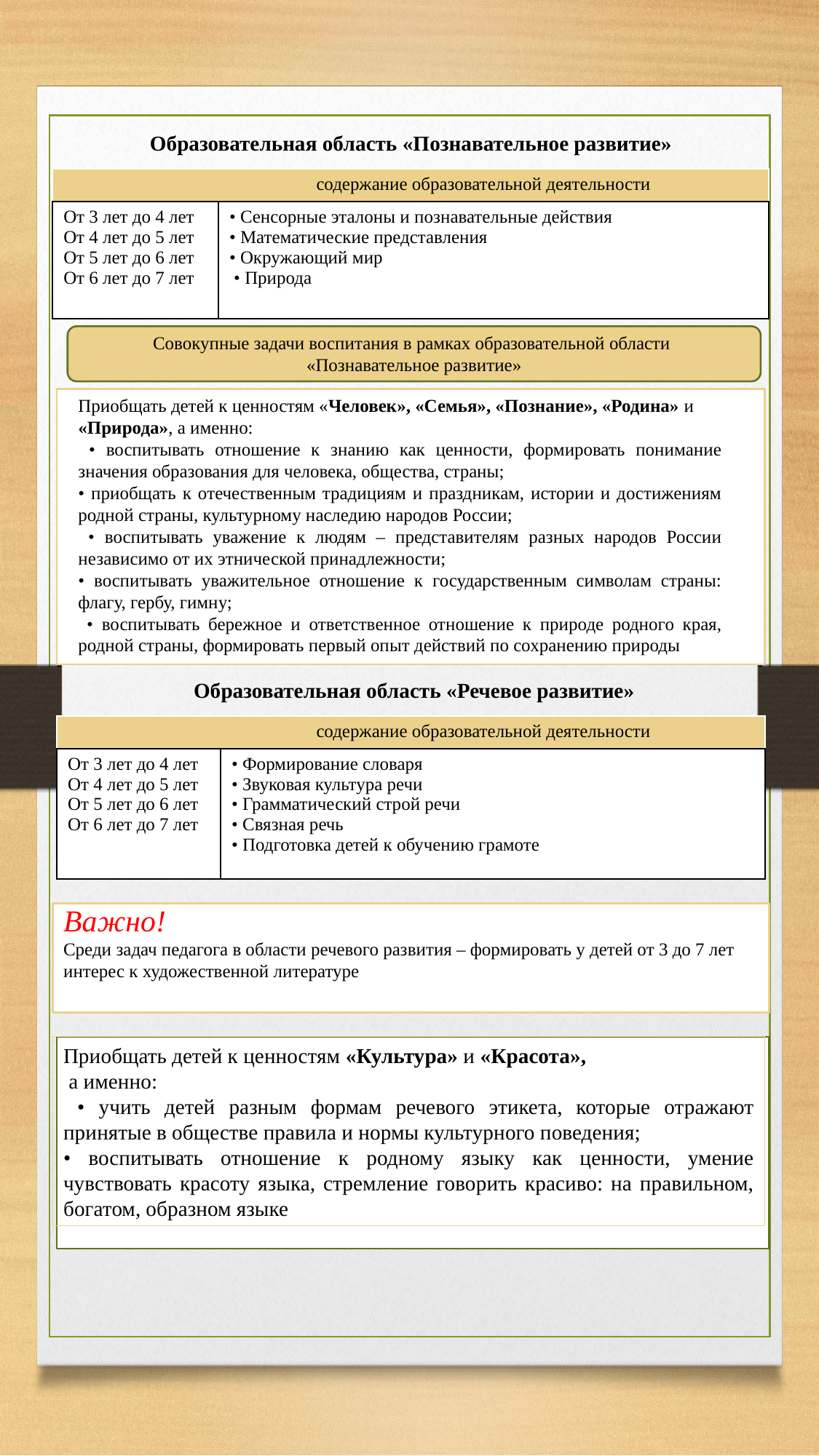

Образовательная область «Познавательное развитие»
| содержание образовательной деятельности |  |
| --- | --- |
| От 3 лет до 4 лет От 4 лет до 5 лет От 5 лет до 6 лет От 6 лет до 7 лет | • Сенсорные эталоны и познавательные действия • Математические представления • Окружающий мир • Природа |

Совокупные задачи воспитания в рамках образовательной области
«Познавательное развитие»

Приобщать детей к ценностям «Человек», «Семья», «Познание», «Родина» и «Природа», а именно:
 • воспитывать отношение к знанию как ценности, формировать понимание значения образования для человека, общества, страны;
• приобщать к отечественным традициям и праздникам, истории и достижениям родной страны, культурному наследию народов России;
 • воспитывать уважение к людям – представителям разных народов России независимо от их этнической принадлежности;
• воспитывать уважительное отношение к государственным символам страны: флагу, гербу, гимну;
 • воспитывать бережное и ответственное отношение к природе родного края, родной страны, формировать первый опыт действий по сохранению природы
Образовательная область «Речевое развитие»
| содержание образовательной деятельности |  |
| --- | --- |
| От 3 лет до 4 лет От 4 лет до 5 лет От 5 лет до 6 лет От 6 лет до 7 лет | • Формирование словаря • Звуковая культура речи • Грамматический строй речи • Связная речь • Подготовка детей к обучению грамоте |
Важно!
Среди задач педагога в области речевого развития – формировать у детей от 3 до 7 лет интерес к художественной литературе

Приобщать детей к ценностям «Культура» и «Красота»,
 а именно:
 • учить детей разным формам речевого этикета, которые отражают принятые в обществе правила и нормы культурного поведения;
• воспитывать отношение к родному языку как ценности, умение чувствовать красоту языка, стремление говорить красиво: на правильном, богатом, образном языке